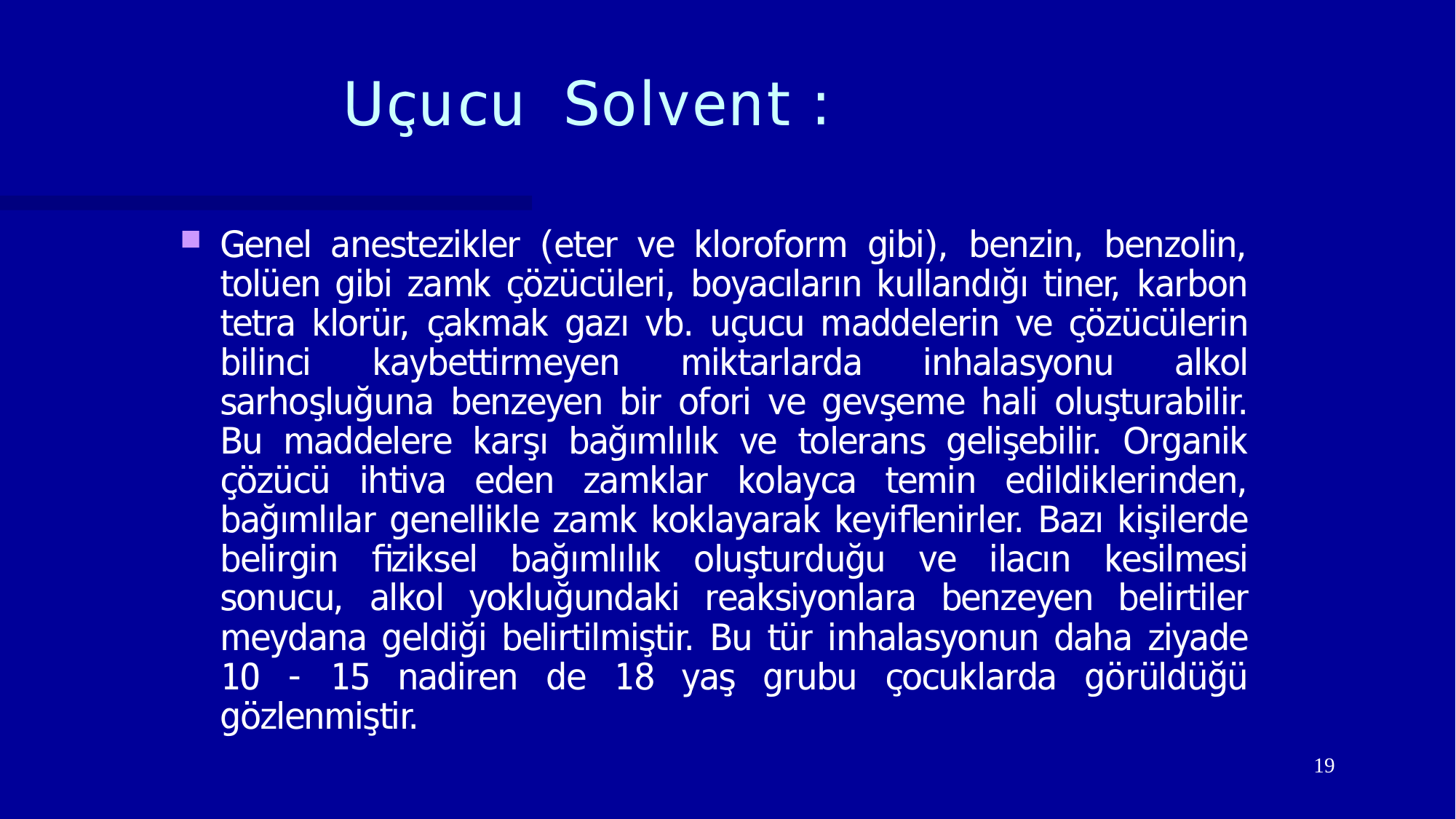

# Uçucu  Solvent :
Genel anestezikler (eter ve kloroform gibi), benzin, benzolin, tolüen gibi zamk çözücüleri, boyacıların kullandığı tiner, karbon tetra klorür, çakmak gazı vb. uçucu maddelerin ve çözücülerin bilinci kaybettirmeyen miktarlarda inhalasyonu alkol sarhoşluğuna benzeyen bir ofori ve gevşeme hali oluşturabilir. Bu maddelere karşı bağımlılık ve tolerans gelişebilir. Organik çözücü ihtiva eden zamklar kolayca temin edildiklerinden, bağımlılar genellikle zamk koklayarak keyiflenirler. Bazı kişilerde belirgin fiziksel bağımlılık oluşturduğu ve ilacın kesilmesi sonucu, alkol yokluğundaki reaksiyonlara benzeyen belirtiler meydana geldiği belirtilmiştir. Bu tür inhalasyonun daha ziyade 10 - 15 nadiren de 18 yaş grubu çocuklarda görüldüğü gözlenmiştir.
19